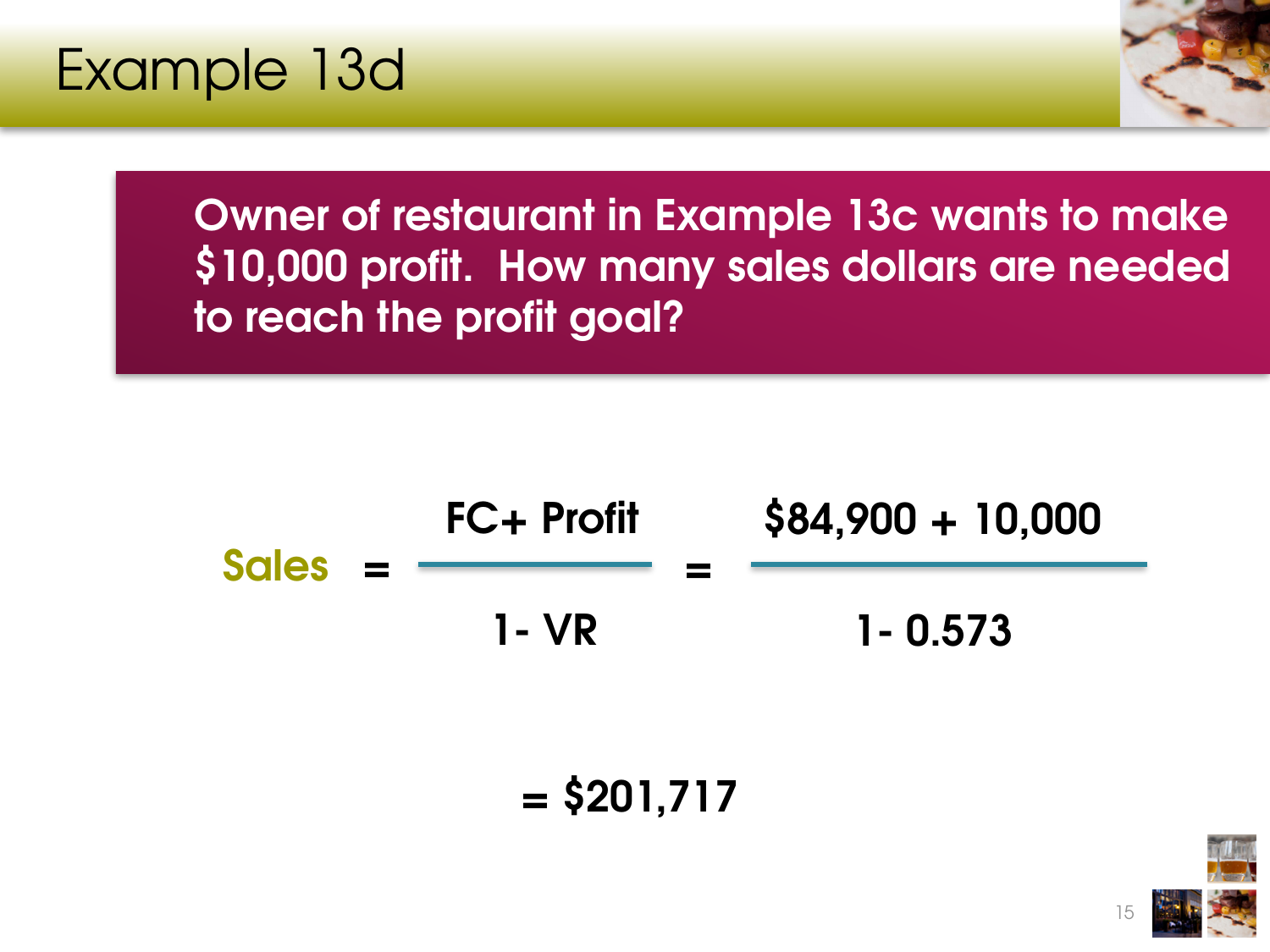

# Example 13d

Owner of restaurant in Example 13c wants to make $10,000 profit.  How many sales dollars are needed to reach the profit goal?
FC+ Profit
$84,900 + 10,000
Sales
=
=
1- VR
1- 0.573
= $201,717
15